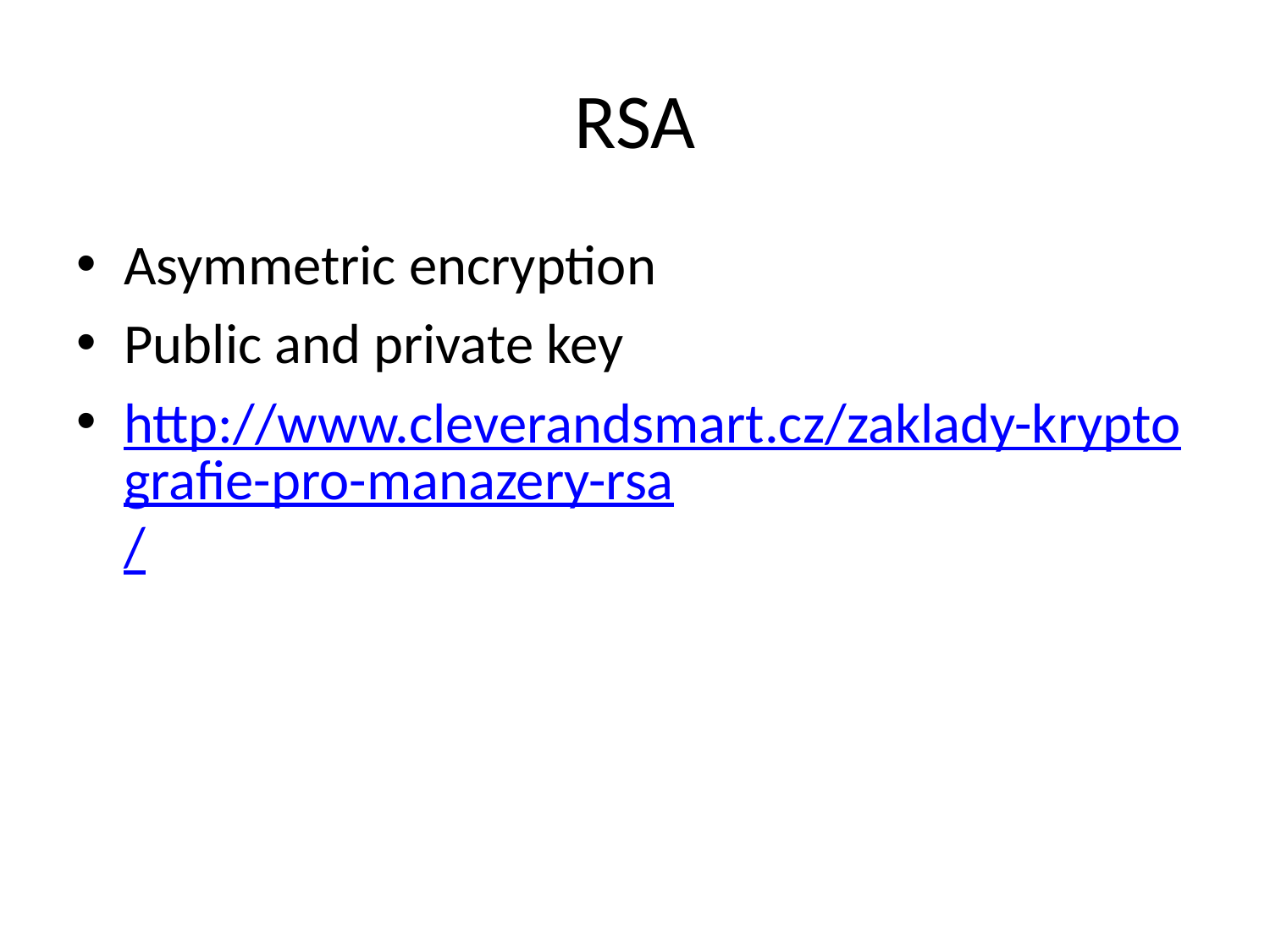

# RSA
Asymmetric encryption
Public and private key
http://www.cleverandsmart.cz/zaklady-kryptografie-pro-manazery-rsa/